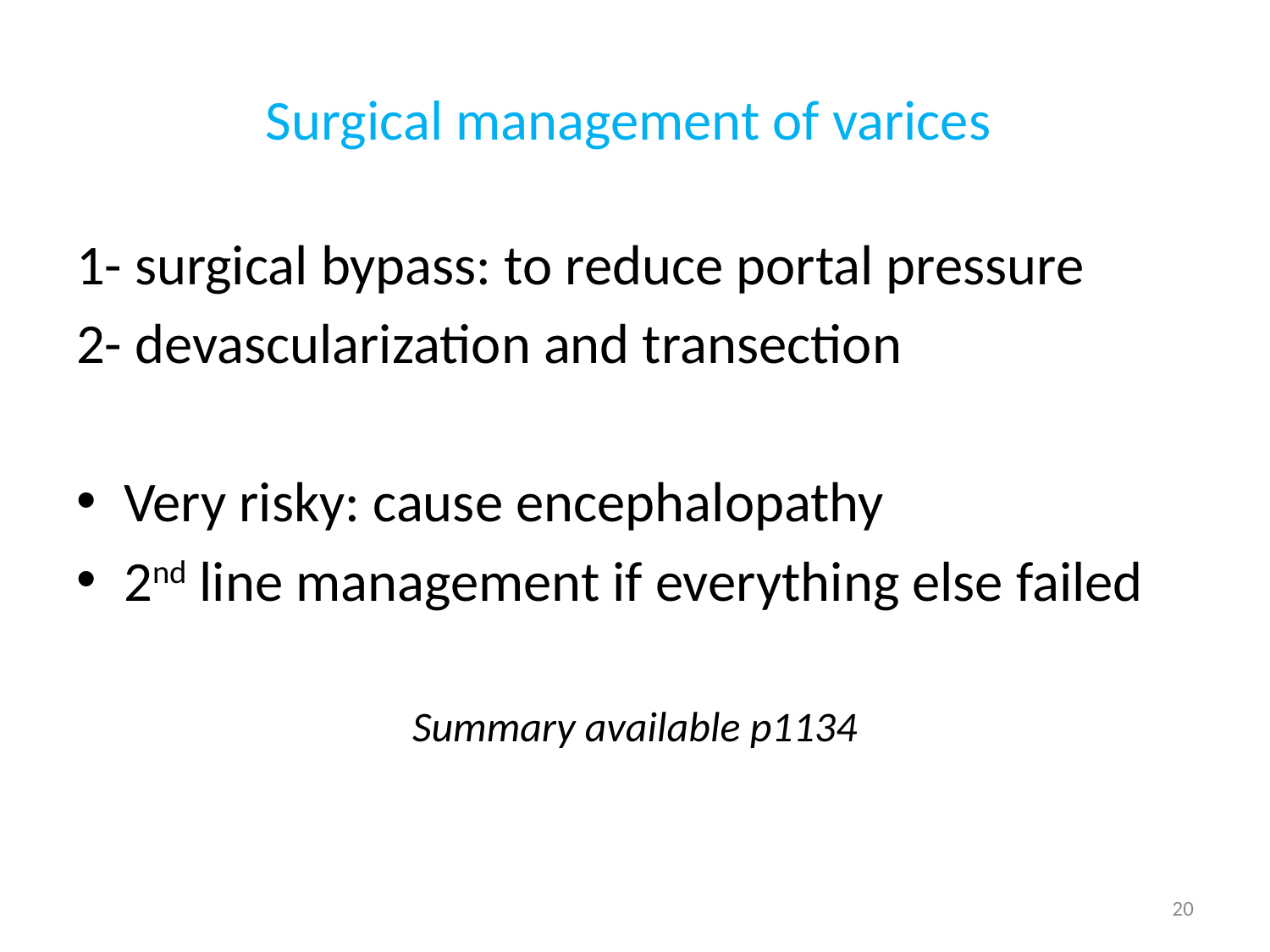

# Surgical management of varices
1- surgical bypass: to reduce portal pressure
2- devascularization and transection

Very risky: cause encephalopathy
2nd line management if everything else failed

Summary available p1134

20